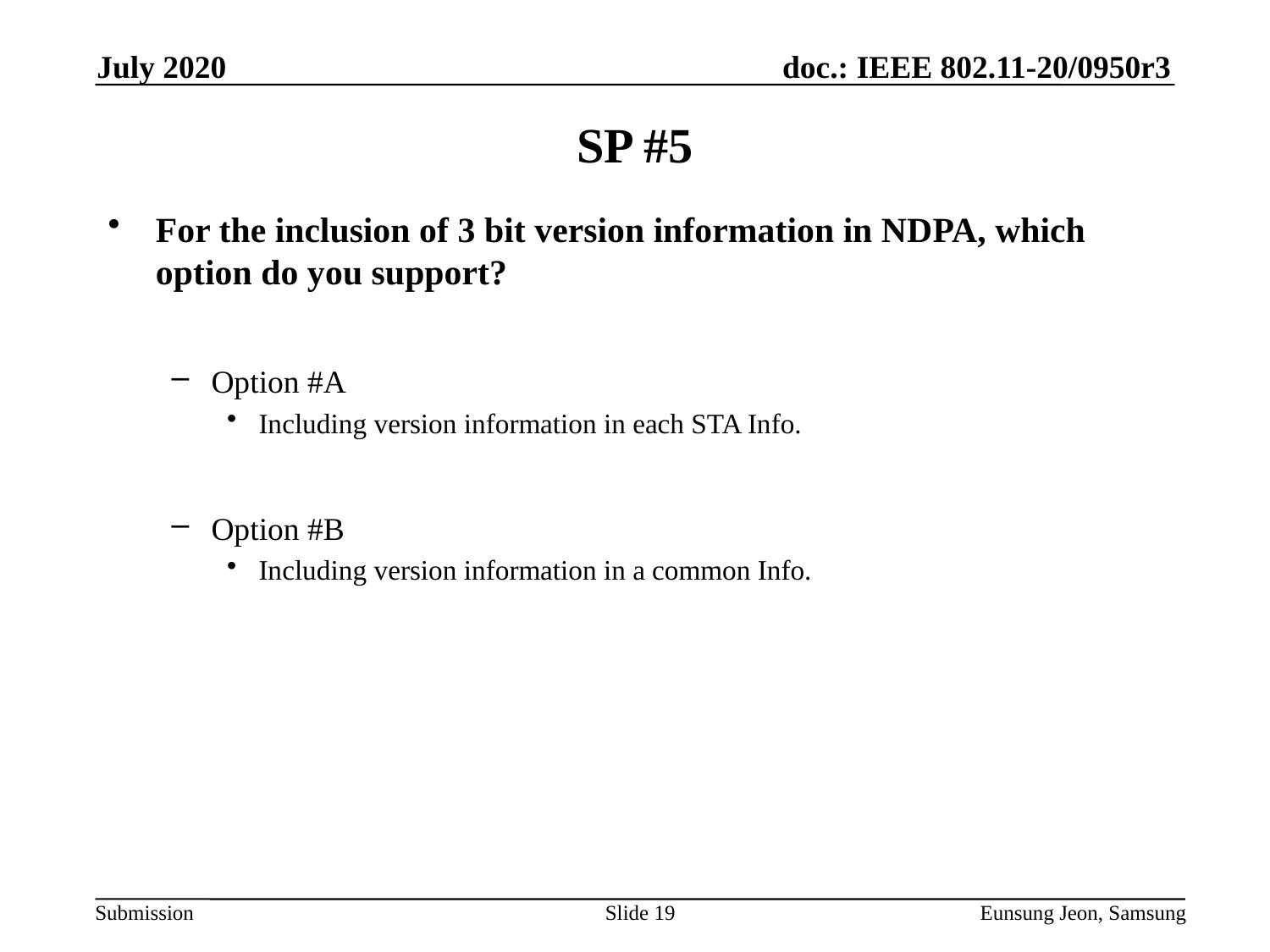

July 2020
# SP #5
For the inclusion of 3 bit version information in NDPA, which option do you support?

Option #A
Including version information in each STA Info.

Option #B
Including version information in a common Info.

Slide 19
Eunsung Jeon, Samsung